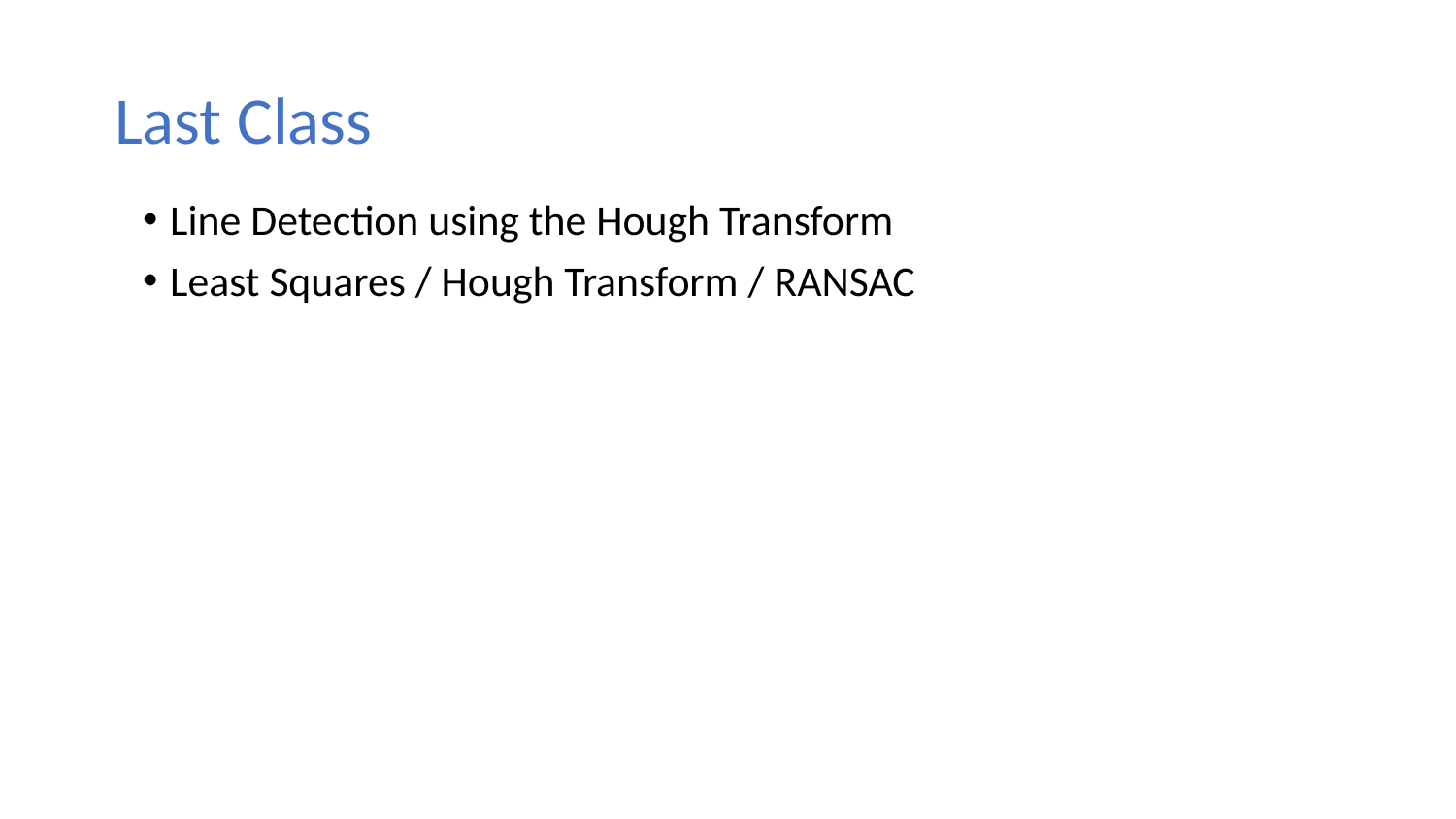

# Last Class
Line Detection using the Hough Transform
Least Squares / Hough Transform / RANSAC